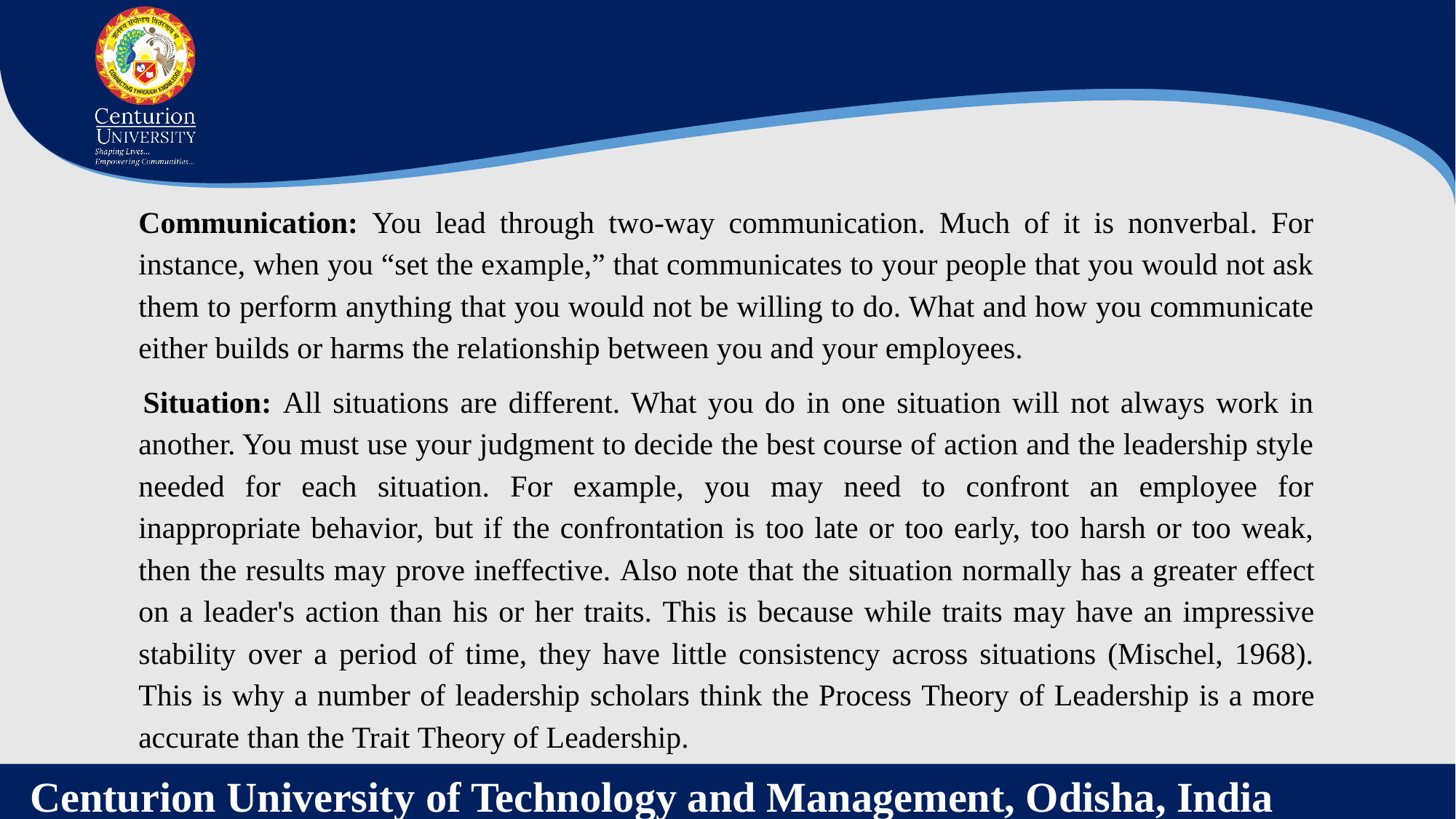

Communication: You lead through two-way communication. Much of it is nonverbal. For instance, when you “set the example,” that communicates to your people that you would not ask them to perform anything that you would not be willing to do. What and how you communicate either builds or harms the relationship between you and your employees.
Situation: All situations are different. What you do in one situation will not always work in another. You must use your judgment to decide the best course of action and the leadership style needed for each situation. For example, you may need to confront an employee for inappropriate behavior, but if the confrontation is too late or too early, too harsh or too weak, then the results may prove ineffective. Also note that the situation normally has a greater effect on a leader's action than his or her traits. This is because while traits may have an impressive stability over a period of time, they have little consistency across situations (Mischel, 1968). This is why a number of leadership scholars think the Process Theory of Leadership is a more accurate than the Trait Theory of Leadership.